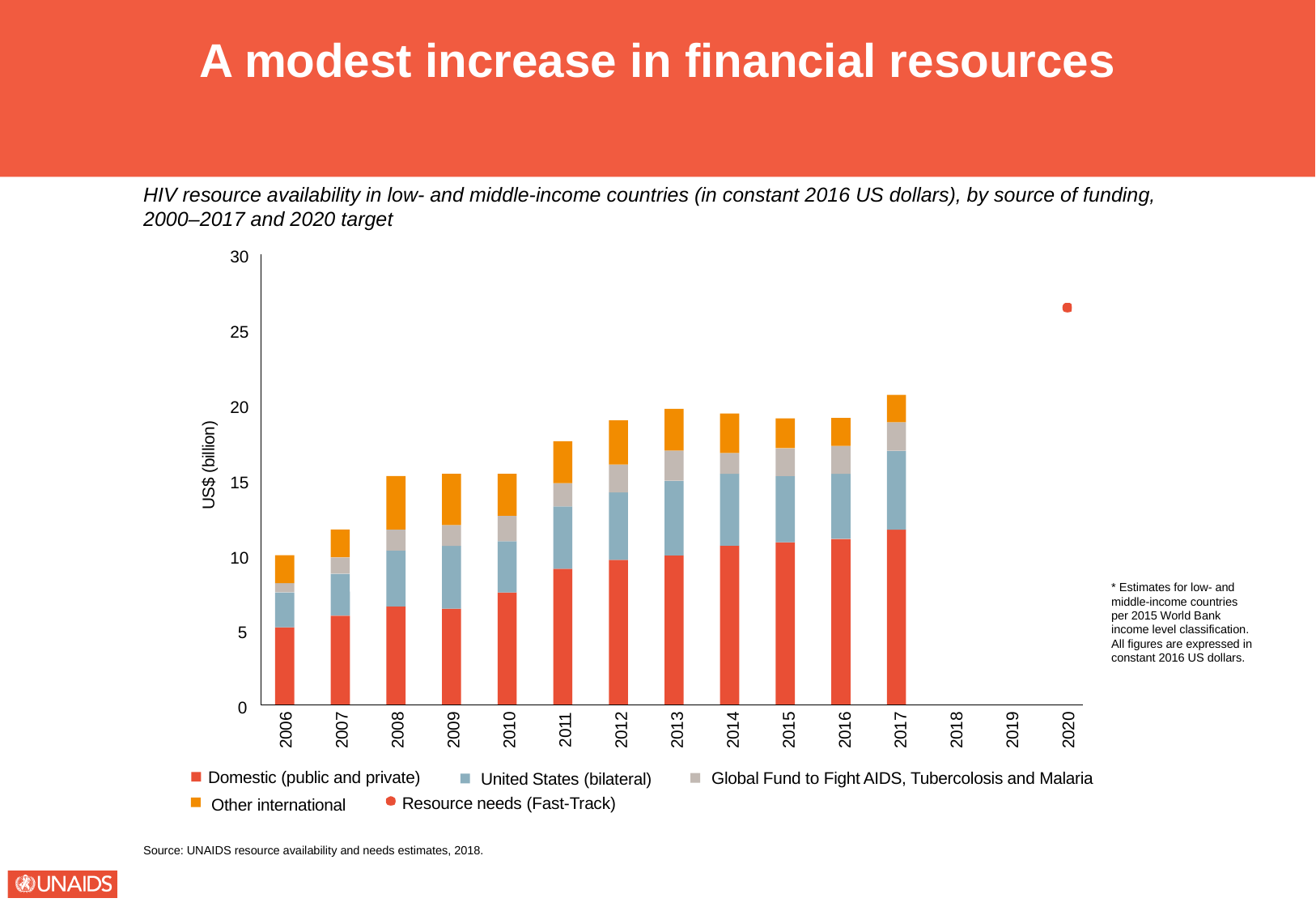

A modest increase in financial resources
HIV resource availability in low- and middle-income countries (in constant 2016 US dollars), by source of funding,
2000–2017 and 2020 target
30

25

20
US$ (billion)

15

10

* Estimates for low- and middle-income countries per 2015 World Bank income level classification. All figures are expressed in constant 2016 US dollars.

5

0
2006
2007
2008
2009
2010
2011
2012
2013
2014
2015
2016
2017
2018
2019
2020
Domestic (public and private)
Global Fund to Fight AIDS, Tubercolosis and Malaria
United States (bilateral)

Resource needs (Fast-Track)
Other international

Source: UNAIDS resource availability and needs estimates, 2018.